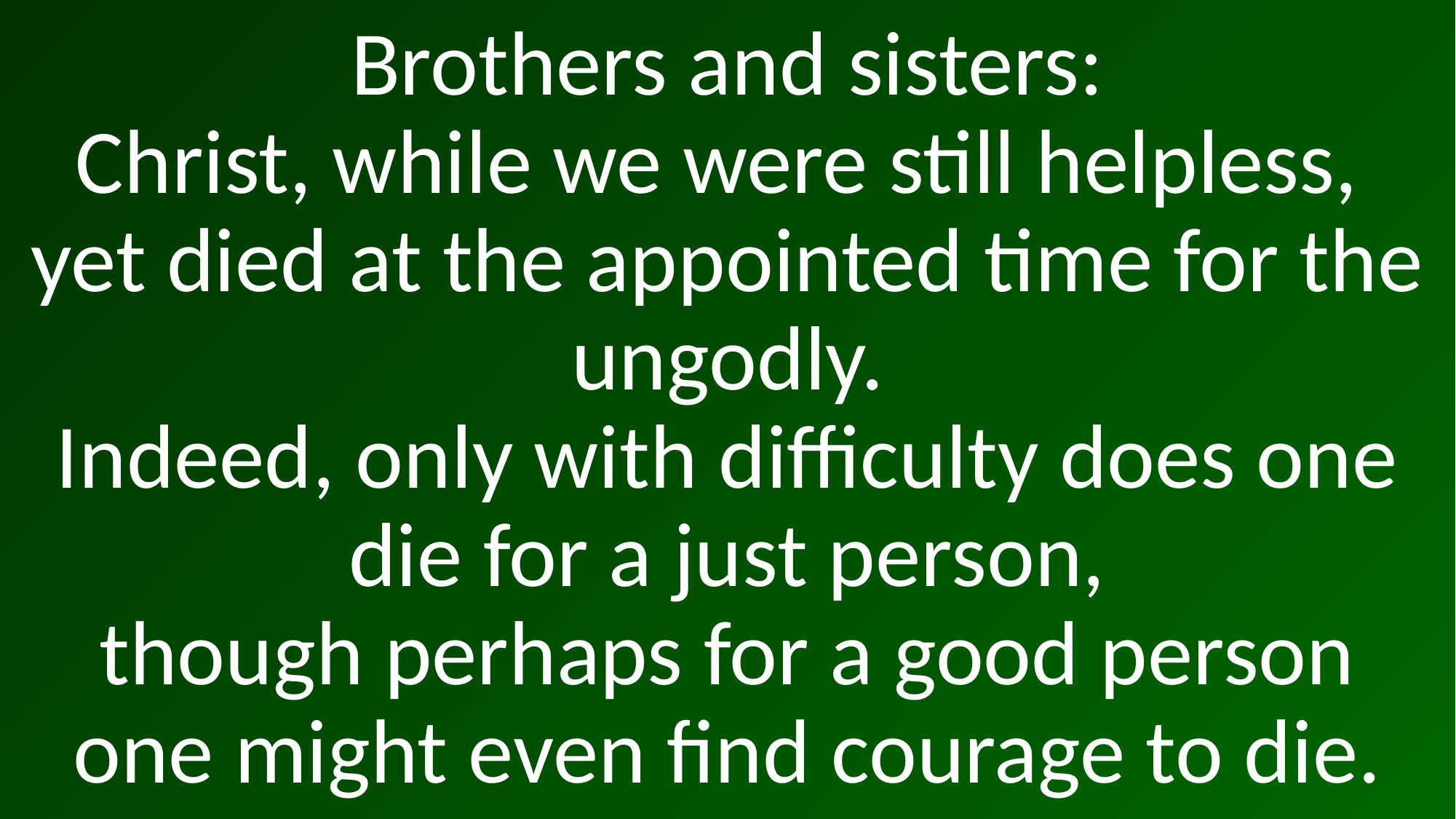

# Brothers and sisters: Christ, while we were still helpless,  yet died at the appointed time for the ungodly. Indeed, only with difficulty does one die for a just person, though perhaps for a good person one might even find courage to die.